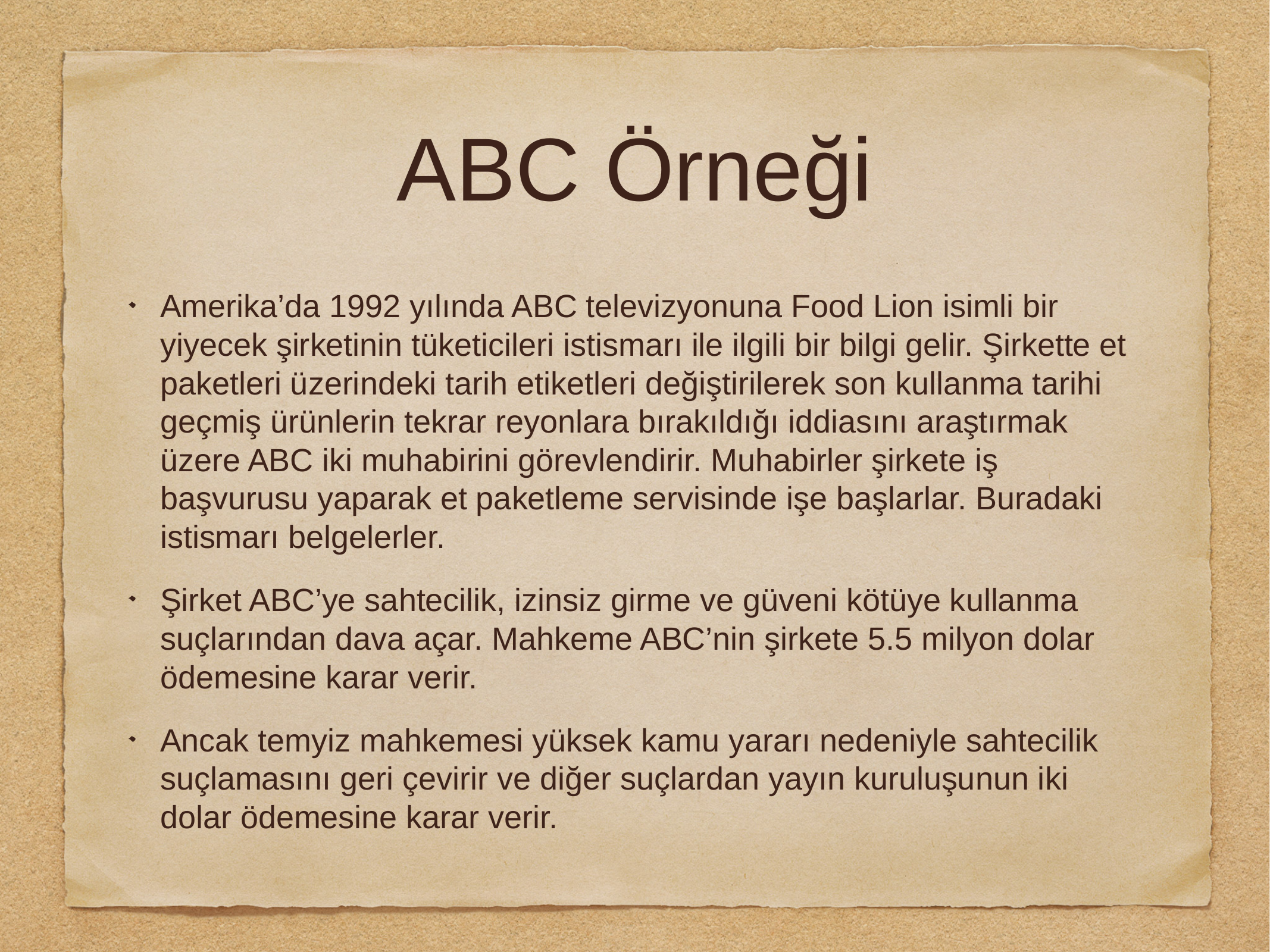

# ABC Örneği
Amerika’da 1992 yılında ABC televizyonuna Food Lion isimli bir yiyecek şirketinin tüketicileri istismarı ile ilgili bir bilgi gelir. Şirkette et paketleri üzerindeki tarih etiketleri değiştirilerek son kullanma tarihi geçmiş ürünlerin tekrar reyonlara bırakıldığı iddiasını araştırmak üzere ABC iki muhabirini görevlendirir. Muhabirler şirkete iş başvurusu yaparak et paketleme servisinde işe başlarlar. Buradaki istismarı belgelerler.
Şirket ABC’ye sahtecilik, izinsiz girme ve güveni kötüye kullanma suçlarından dava açar. Mahkeme ABC’nin şirkete 5.5 milyon dolar ödemesine karar verir.
Ancak temyiz mahkemesi yüksek kamu yararı nedeniyle sahtecilik suçlamasını geri çevirir ve diğer suçlardan yayın kuruluşunun iki dolar ödemesine karar verir.